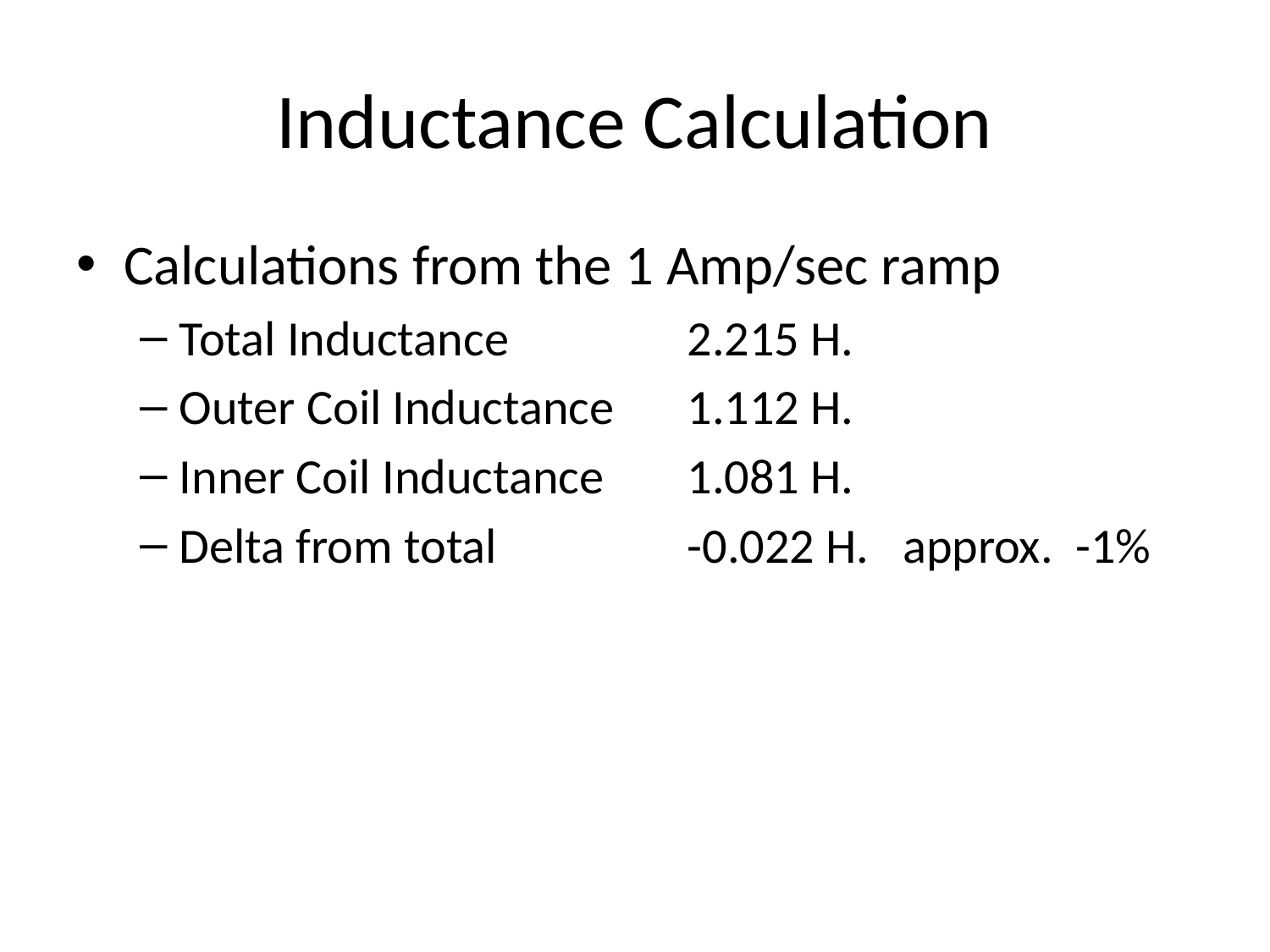

# Inductance Calculation
Calculations from the 1 Amp/sec ramp
Total Inductance		2.215 H.
Outer Coil Inductance	1.112 H.
Inner Coil Inductance	1.081 H.
Delta from total		-0.022 H.   approx.  -1%